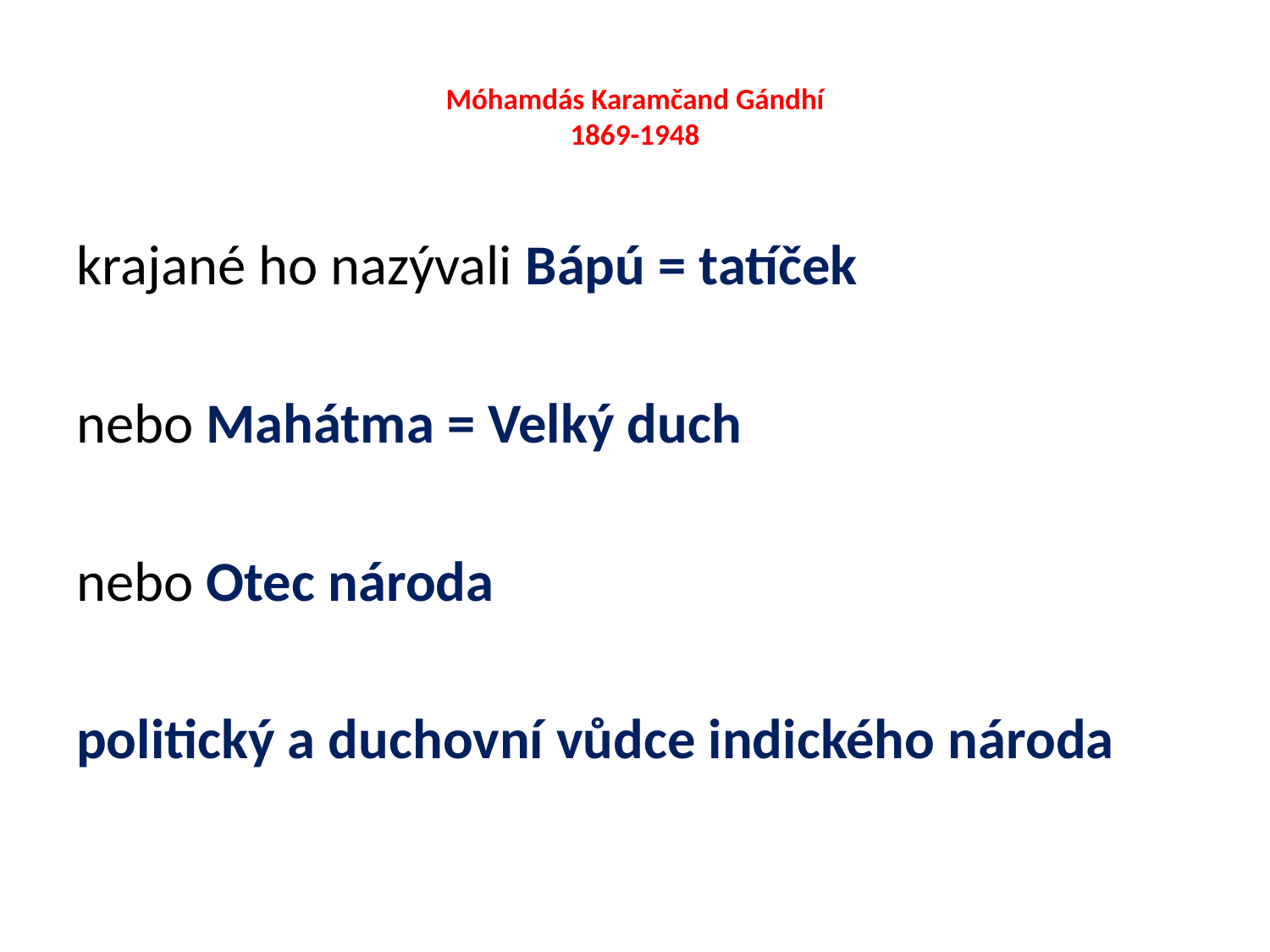

# Móhamdás Karamčand Gándhí 1869-1948
krajané ho nazývali Bápú = tatíček

nebo Mahátma = Velký duch

nebo Otec národa

politický a duchovní vůdce indického národa